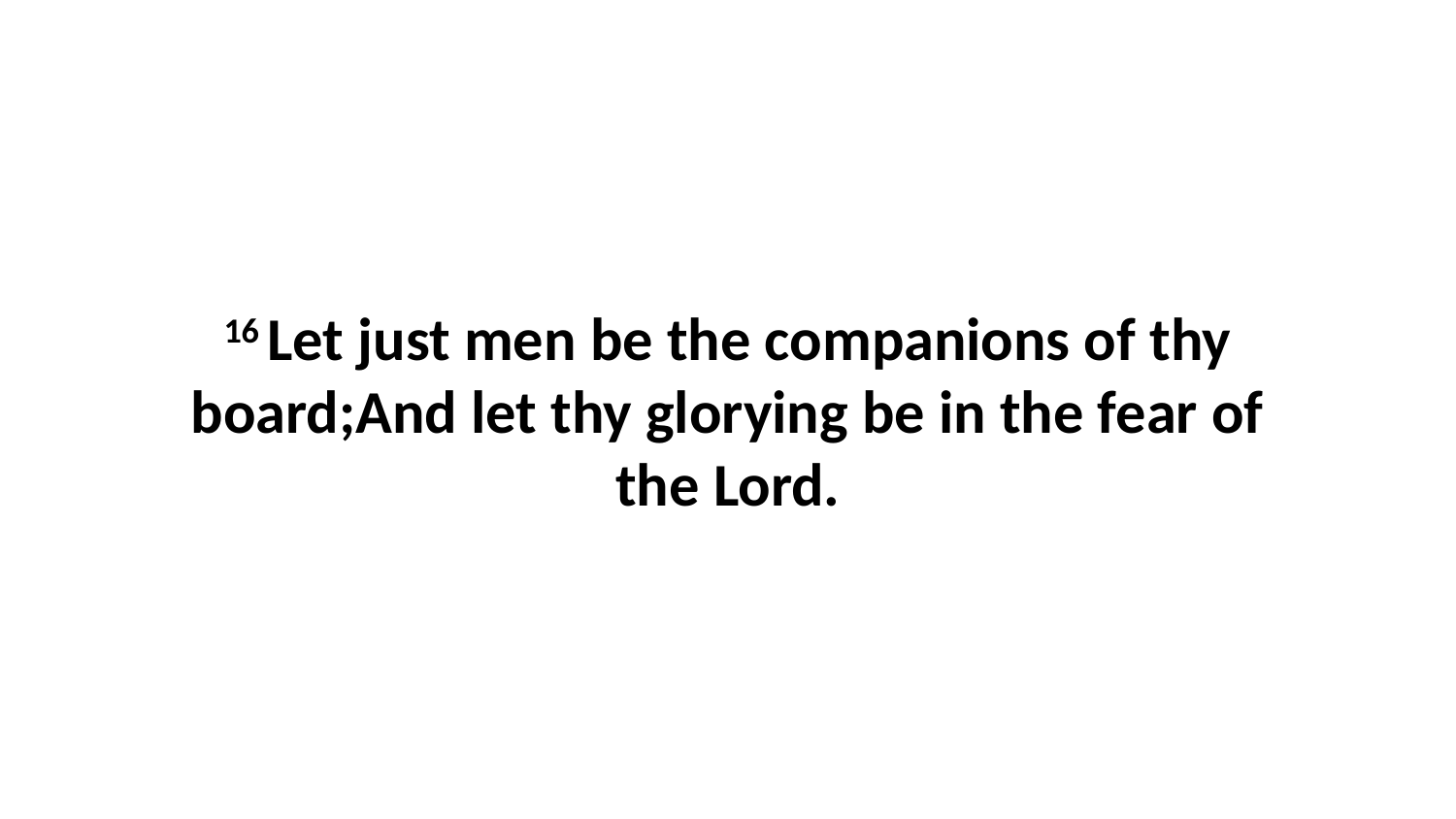

16 Let just men be the companions of thy board;And let thy glorying be in the fear of the Lord.